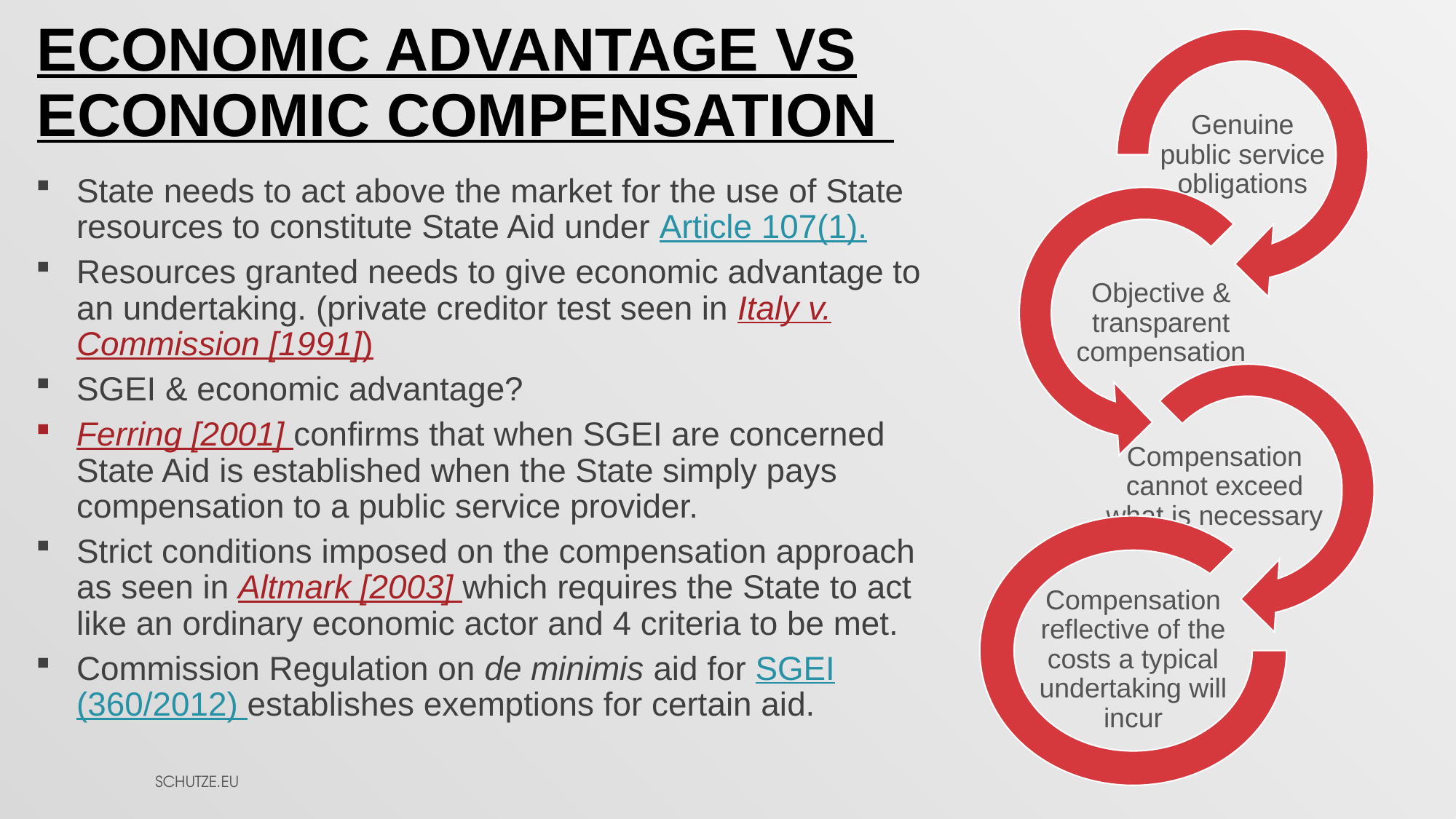

ECONOMIC ADVANTAGE VS ECONOMIC COMPENSATION
Genuine public service obligations
Objective & transparent compensation
Compensation cannot exceed what is necessary
Compensation reflective of the costs a typical undertaking will incur
State needs to act above the market for the use of State resources to constitute State Aid under Article 107(1).
Resources granted needs to give economic advantage to an undertaking. (private creditor test seen in Italy v. Commission [1991])
SGEI & economic advantage?
Ferring [2001] confirms that when SGEI are concerned State Aid is established when the State simply pays compensation to a public service provider.
Strict conditions imposed on the compensation approach as seen in Altmark [2003] which requires the State to act like an ordinary economic actor and 4 criteria to be met.
Commission Regulation on de minimis aid for SGEI (360/2012) establishes exemptions for certain aid.
SCHUTZE.EU